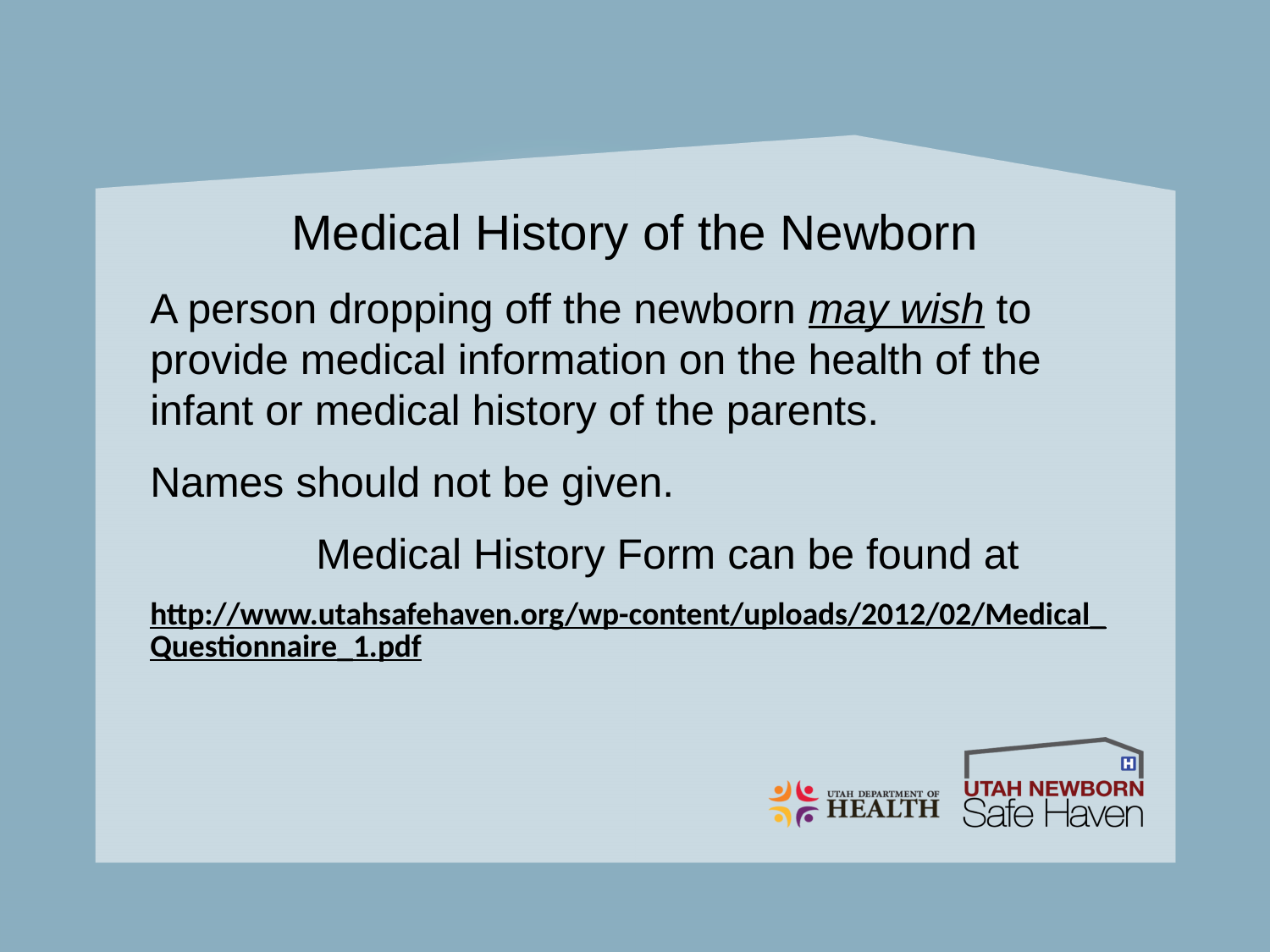

Medical History of the Newborn
A person dropping off the newborn may wish to provide medical information on the health of the infant or medical history of the parents.
Names should not be given.
              Medical History Form can be found at
http://www.utahsafehaven.org/wp-content/uploads/2012/02/Medical_Questionnaire_1.pdf